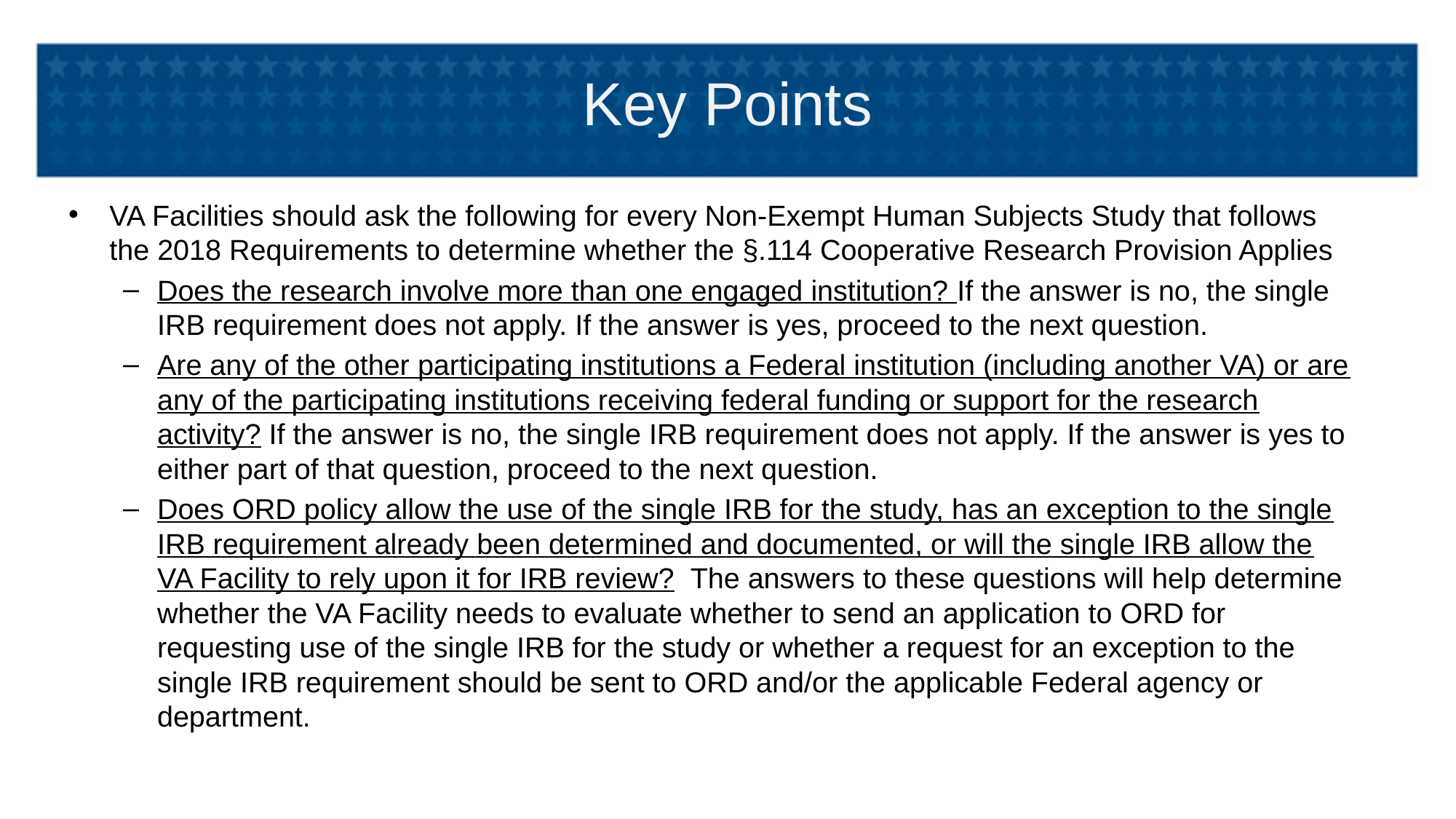

# Key Points
VA Facilities should ask the following for every Non-Exempt Human Subjects Study that follows the 2018 Requirements to determine whether the §.114 Cooperative Research Provision Applies
Does the research involve more than one engaged institution? If the answer is no, the single IRB requirement does not apply. If the answer is yes, proceed to the next question.
Are any of the other participating institutions a Federal institution (including another VA) or are any of the participating institutions receiving federal funding or support for the research activity? If the answer is no, the single IRB requirement does not apply. If the answer is yes to either part of that question, proceed to the next question.
Does ORD policy allow the use of the single IRB for the study, has an exception to the single IRB requirement already been determined and documented, or will the single IRB allow the VA Facility to rely upon it for IRB review?  The answers to these questions will help determine whether the VA Facility needs to evaluate whether to send an application to ORD for requesting use of the single IRB for the study or whether a request for an exception to the single IRB requirement should be sent to ORD and/or the applicable Federal agency or department.